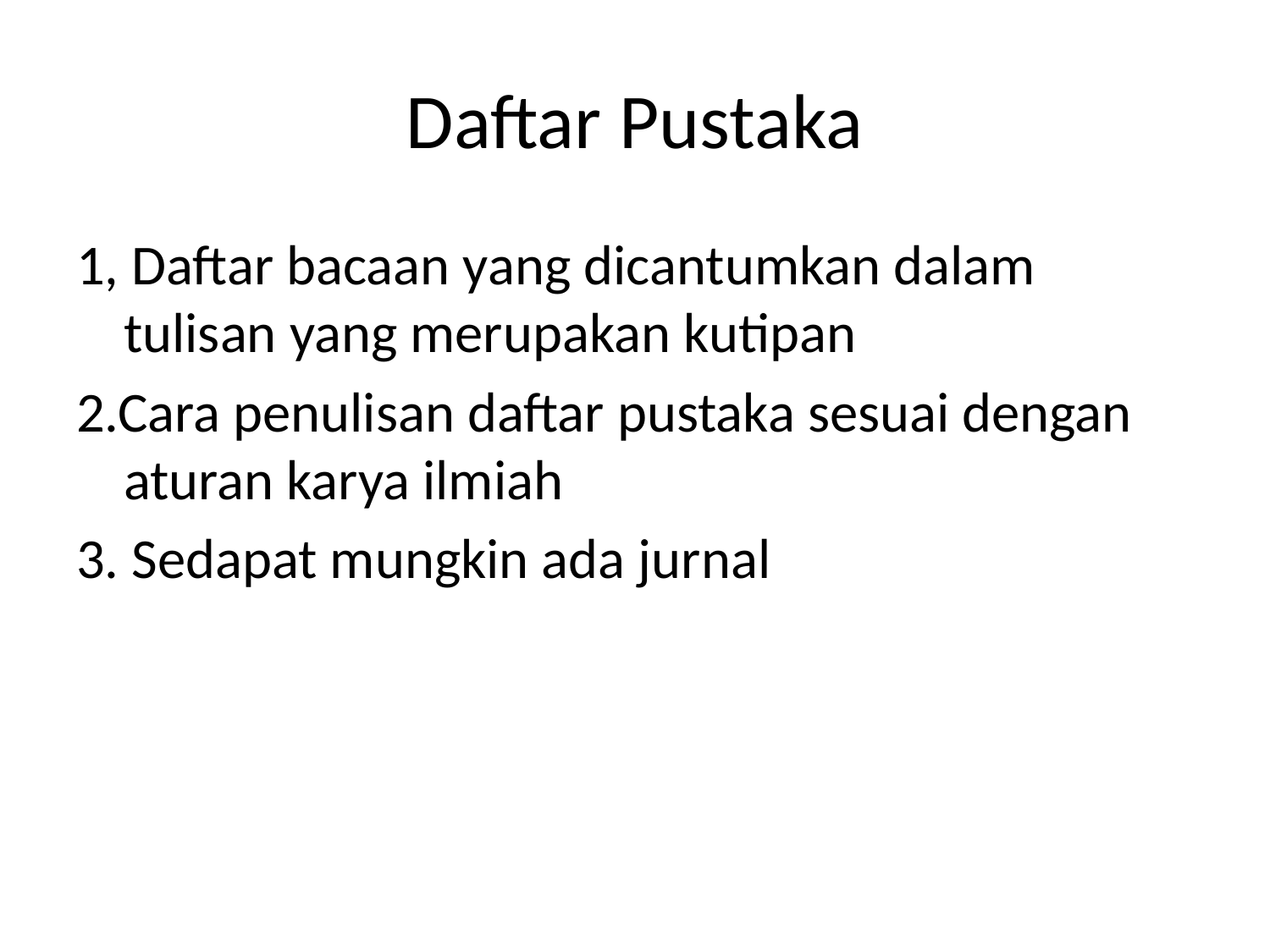

# Daftar Pustaka
1, Daftar bacaan yang dicantumkan dalam tulisan yang merupakan kutipan
2.Cara penulisan daftar pustaka sesuai dengan aturan karya ilmiah
3. Sedapat mungkin ada jurnal